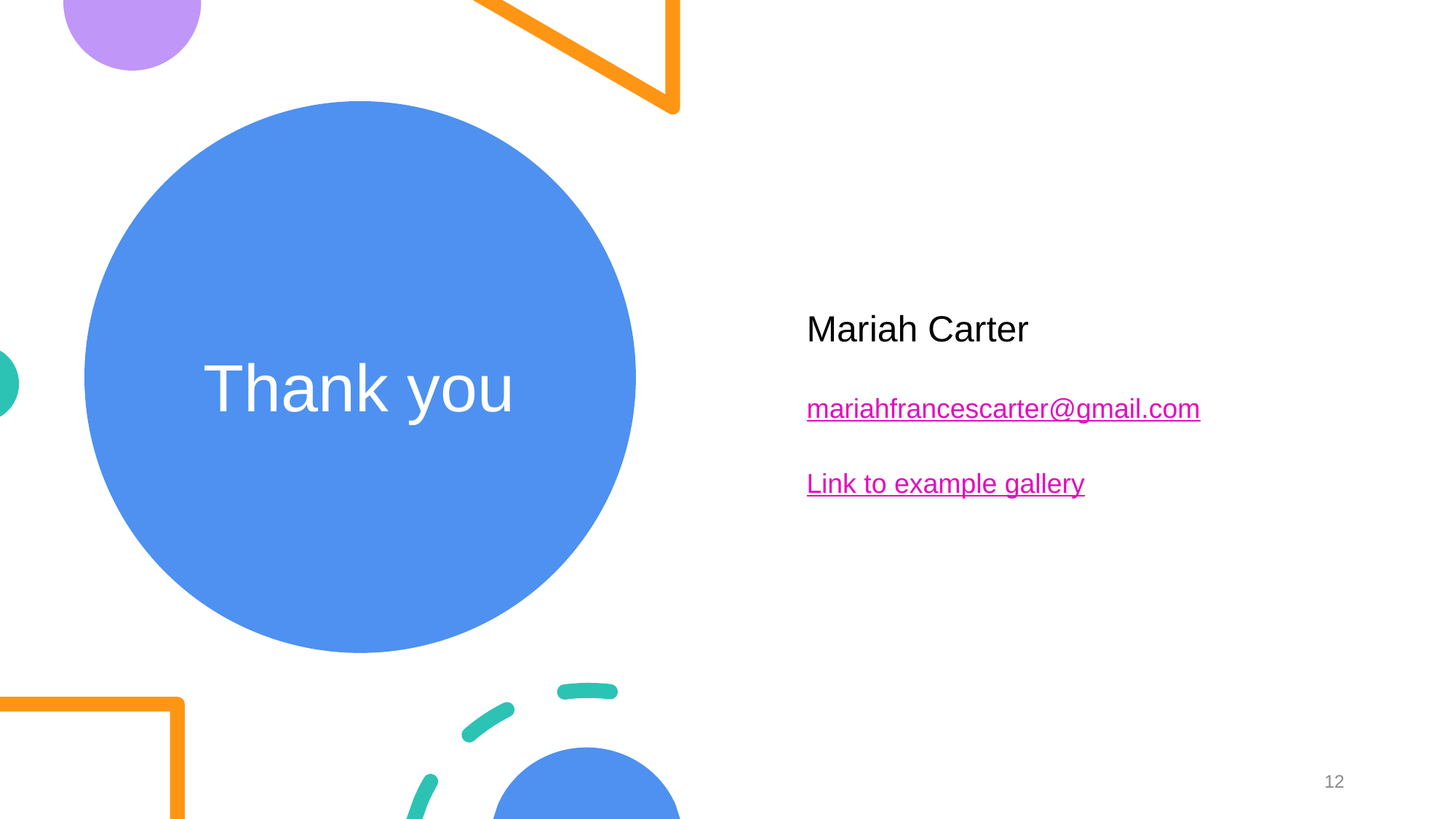

# Thank you
Mariah Carter
mariahfrancescarter@gmail.com
Link to example gallery

12